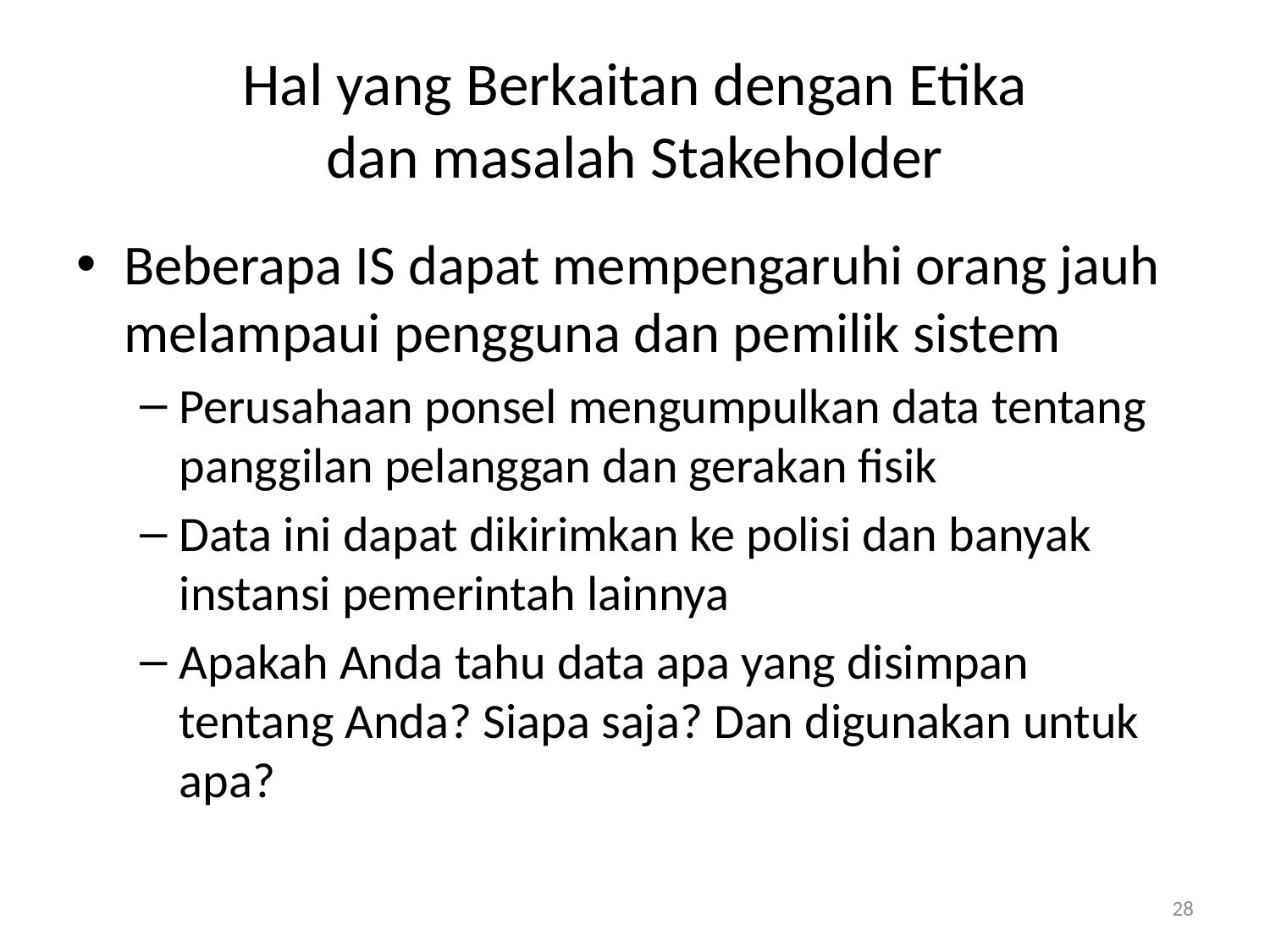

# Hal yang Berkaitan dengan Etika dan masalah Stakeholder
Beberapa IS dapat mempengaruhi orang jauh melampaui pengguna dan pemilik sistem
Perusahaan ponsel mengumpulkan data tentang panggilan pelanggan dan gerakan fisik
Data ini dapat dikirimkan ke polisi dan banyak instansi pemerintah lainnya
Apakah Anda tahu data apa yang disimpan tentang Anda? Siapa saja? Dan digunakan untuk apa?
28